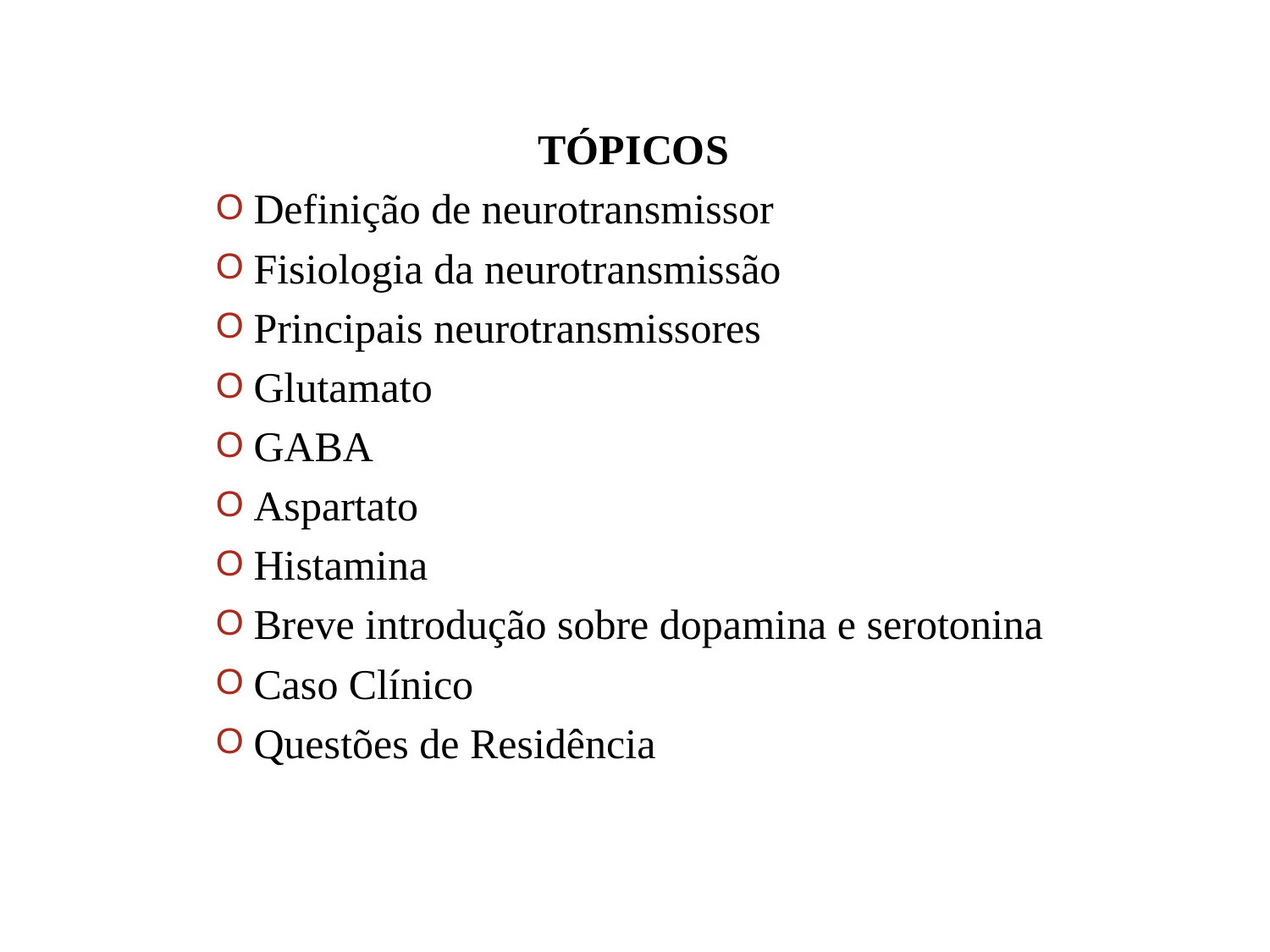

TÓPICOS
Definição de neurotransmissor
Fisiologia da neurotransmissão
Principais neurotransmissores
Glutamato
GABA
Aspartato
Histamina
Breve introdução sobre dopamina e serotonina
Caso Clínico
Questões de Residência